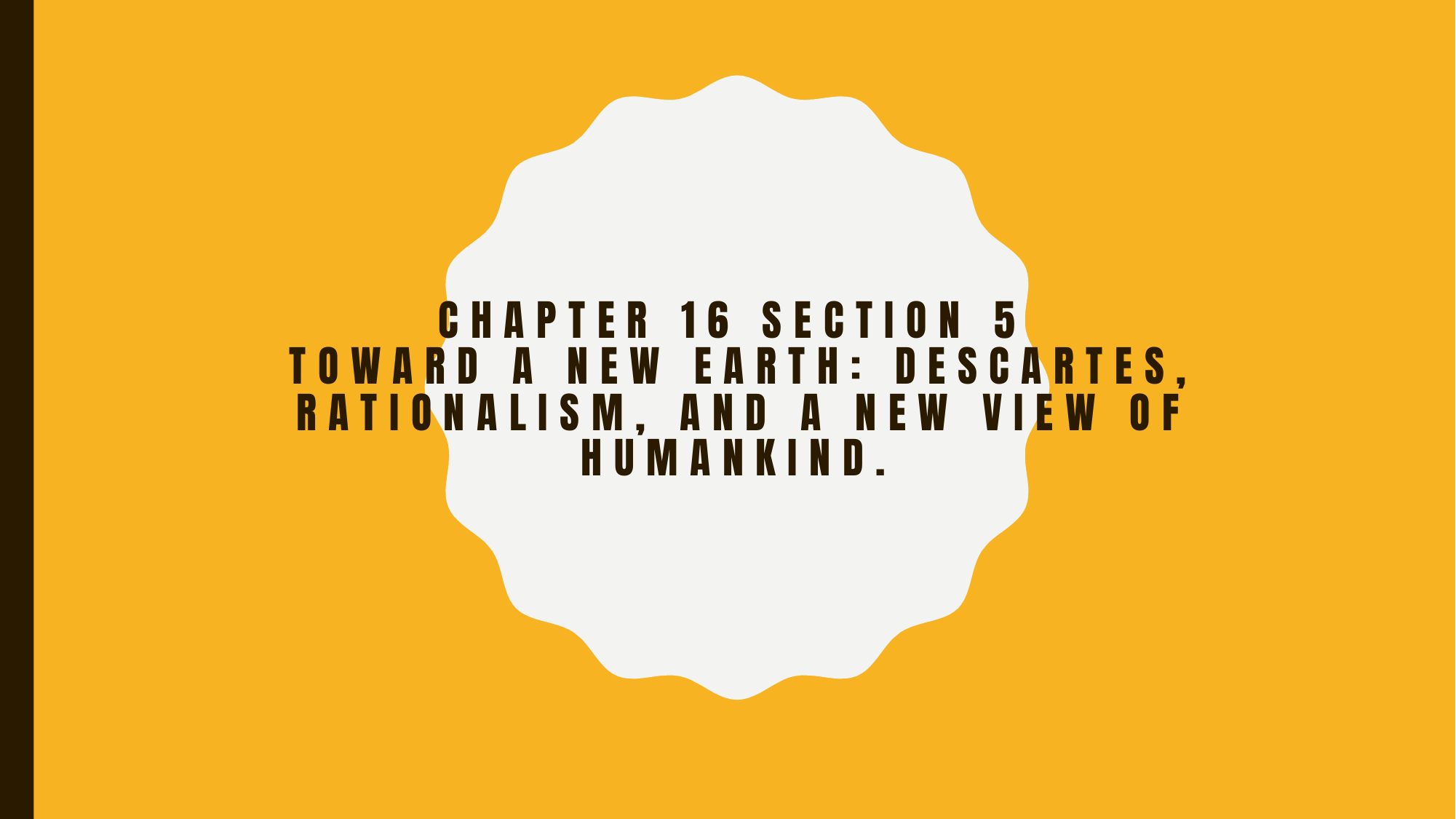

# Chapter 16 Section 5 Toward a new earth: Descartes, Rationalism, and a new view of humankind.